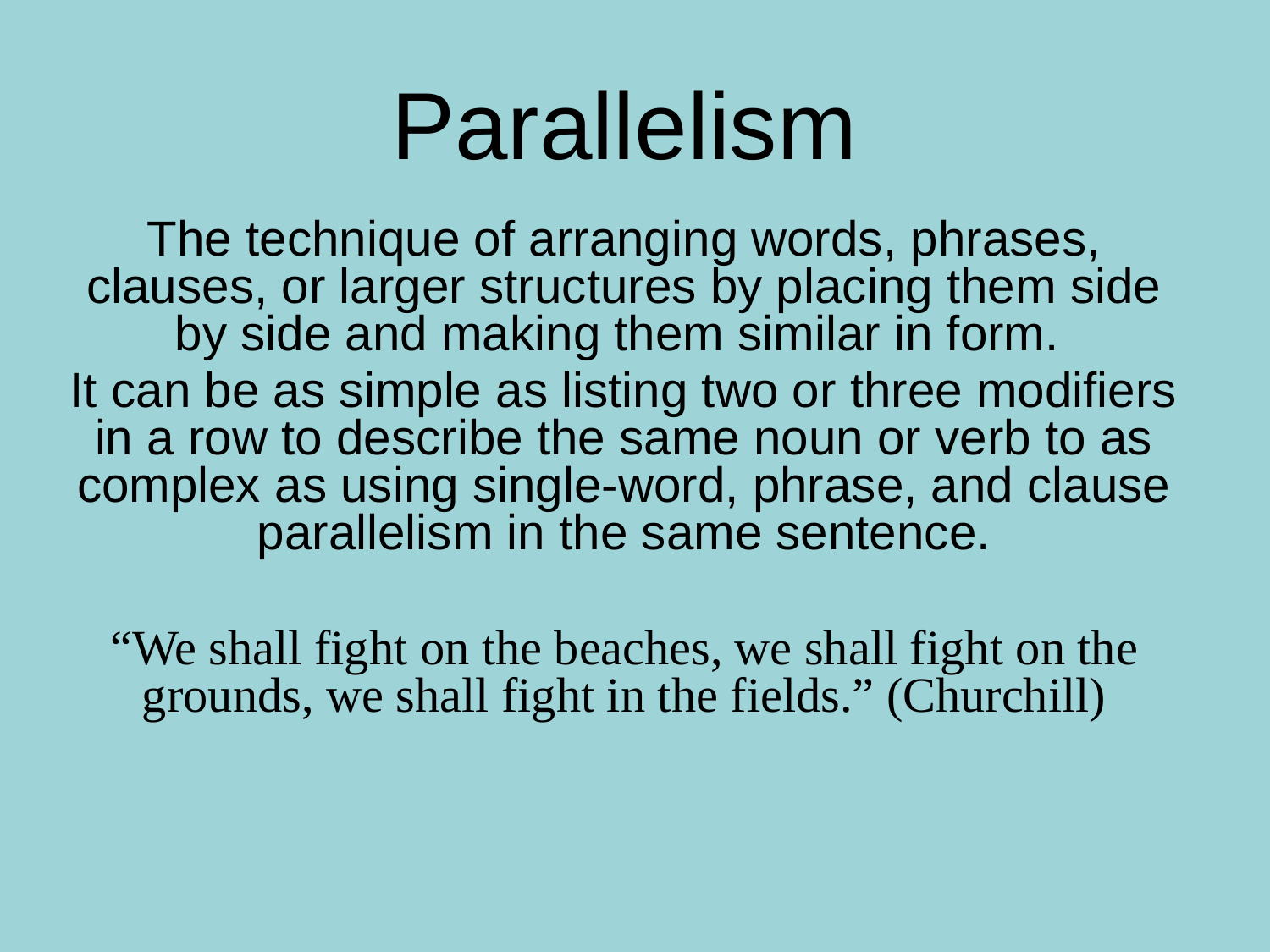

# Parallelism
The technique of arranging words, phrases, clauses, or larger structures by placing them side by side and making them similar in form.
It can be as simple as listing two or three modifiers in a row to describe the same noun or verb to as complex as using single-word, phrase, and clause parallelism in the same sentence.

“We shall fight on the beaches, we shall fight on the grounds, we shall fight in the fields.” (Churchill)